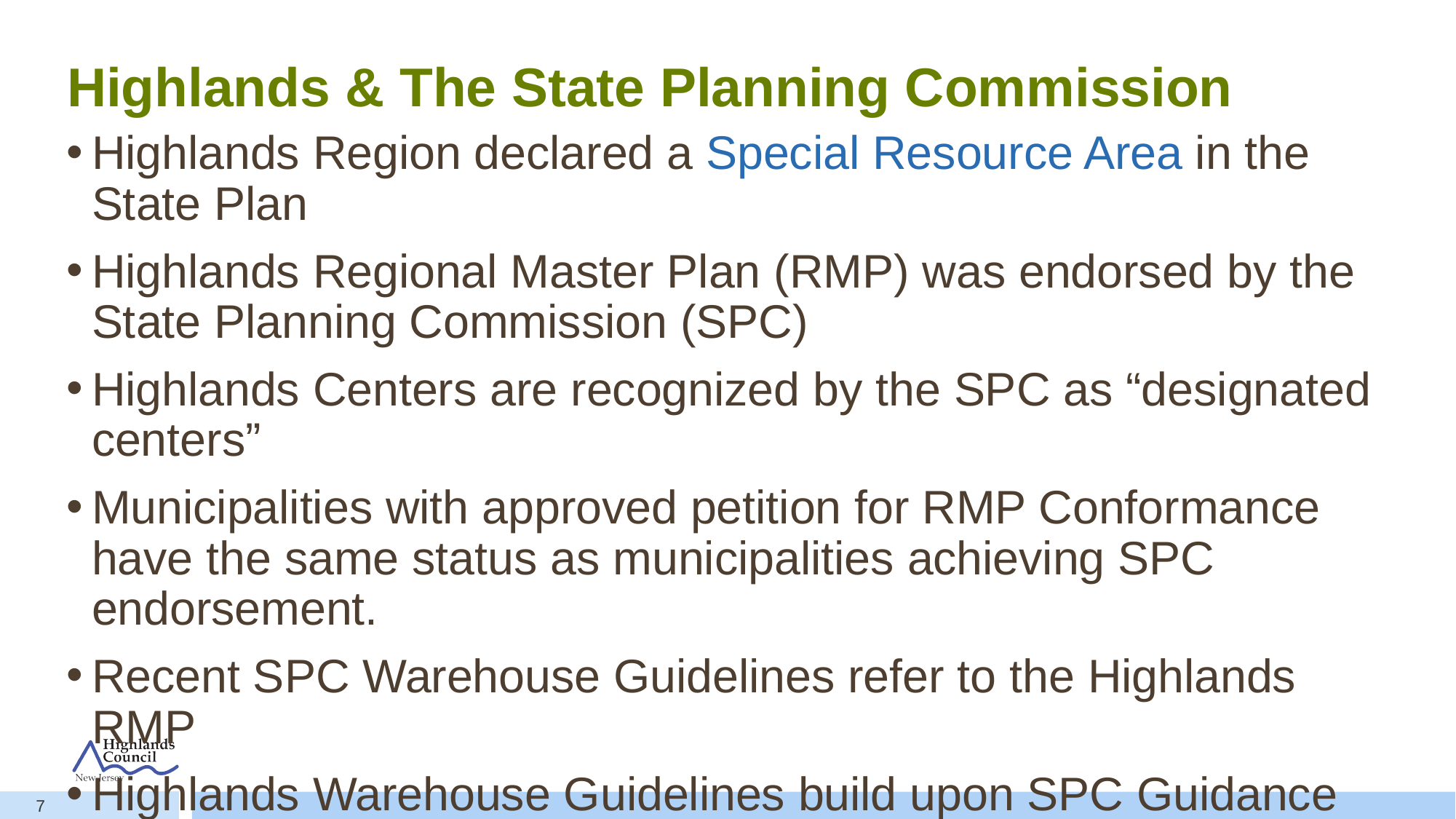

# Highlands & The State Planning Commission
Highlands Region declared a Special Resource Area in the State Plan
Highlands Regional Master Plan (RMP) was endorsed by the State Planning Commission (SPC)
Highlands Centers are recognized by the SPC as “designated centers”
Municipalities with approved petition for RMP Conformance have the same status as municipalities achieving SPC endorsement.
Recent SPC Warehouse Guidelines refer to the Highlands RMP
Highlands Warehouse Guidelines build upon SPC Guidance

7